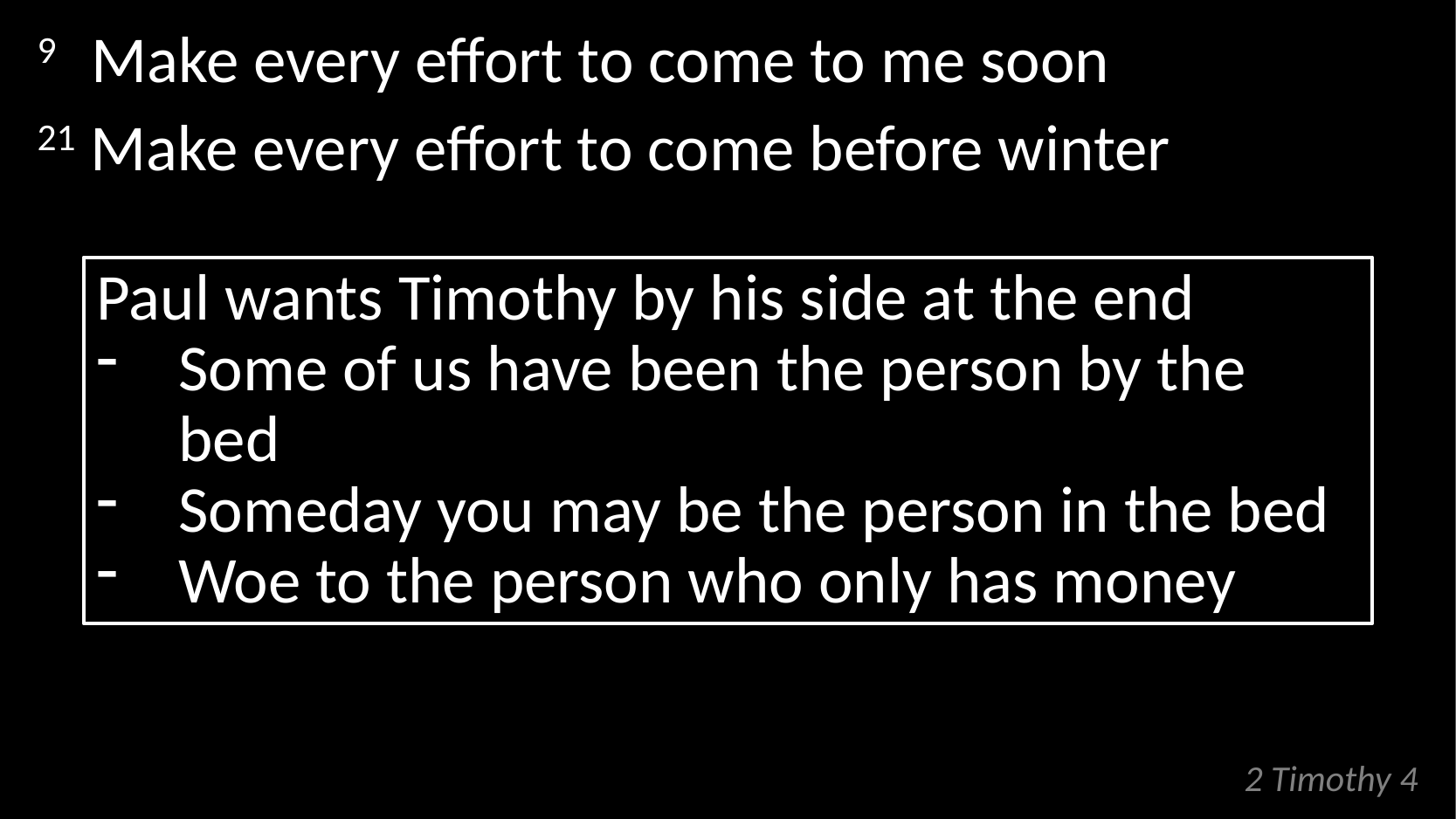

9   Make every effort to come to me soon
21 Make every effort to come before winter
Paul wants Timothy by his side at the end
Some of us have been the person by the bed
Someday you may be the person in the bed
Woe to the person who only has money
# 2 Timothy 4